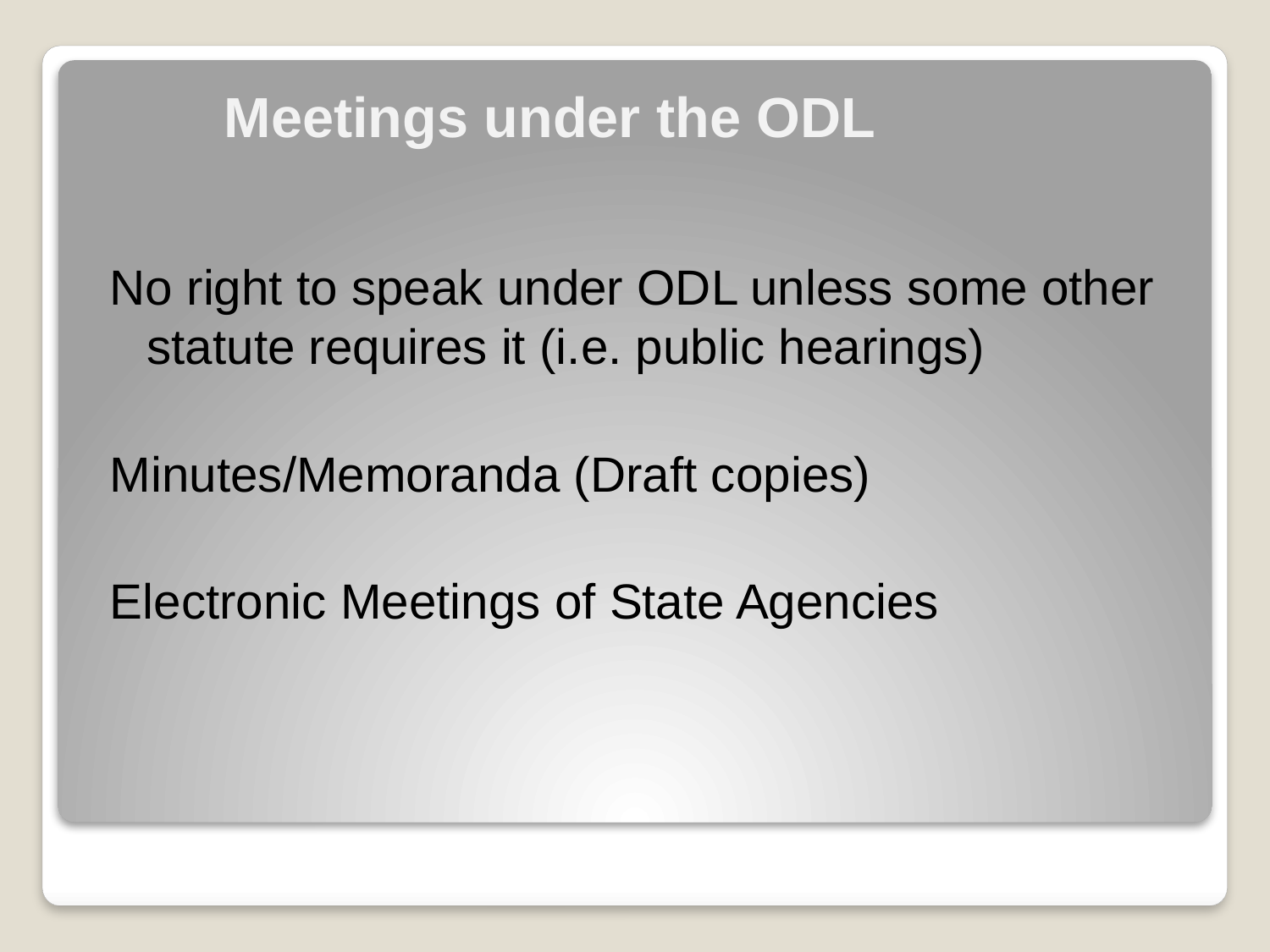

# Meetings under the ODL
No right to speak under ODL unless some other statute requires it (i.e. public hearings)

Minutes/Memoranda (Draft copies)

Electronic Meetings of State Agencies